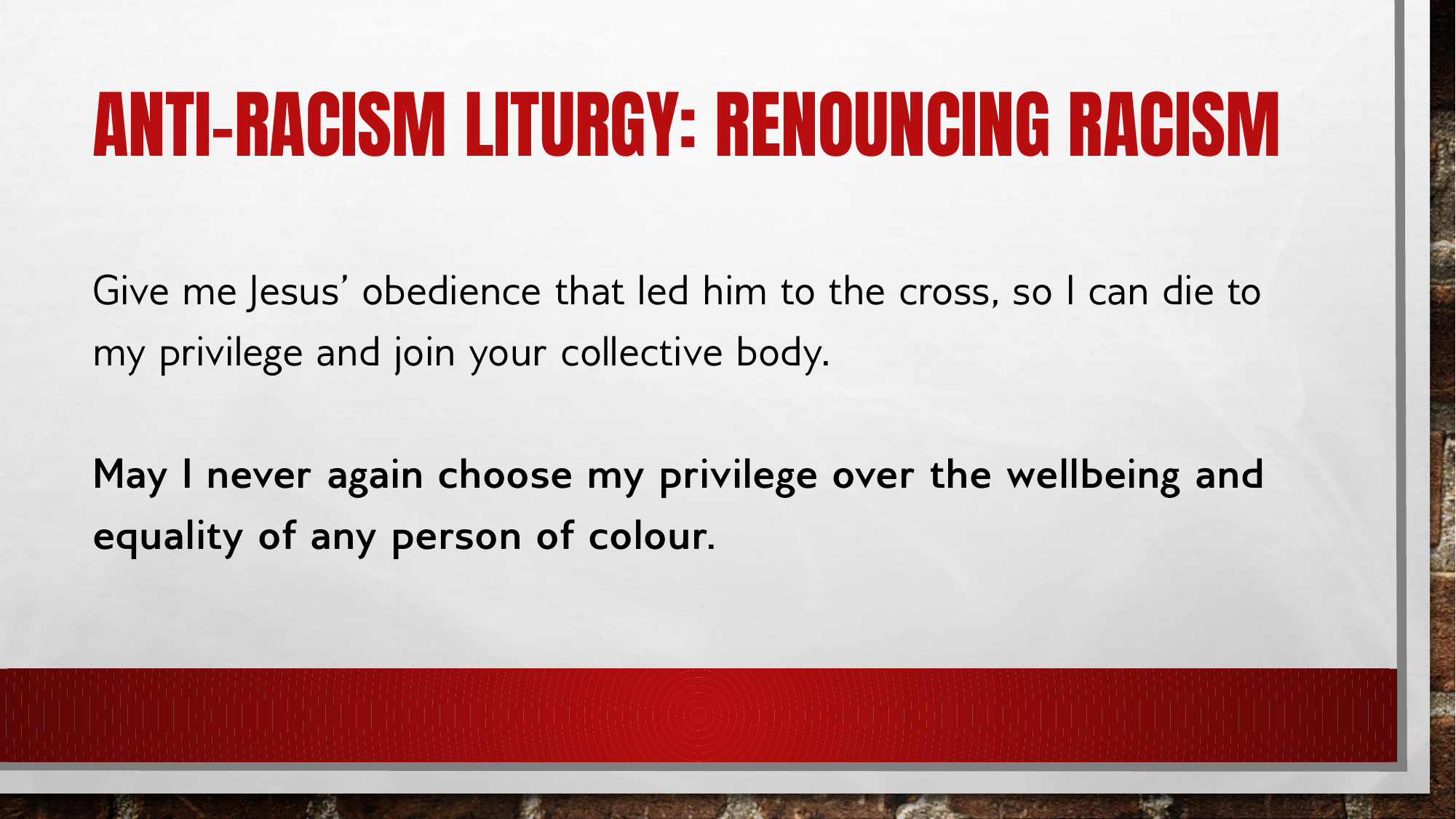

# Anti-racism liturgy: Renouncing Racism
Give me Jesus’ obedience that led him to the cross, so I can die to my privilege and join your collective body.
May I never again choose my privilege over the wellbeing and equality of any person of colour.